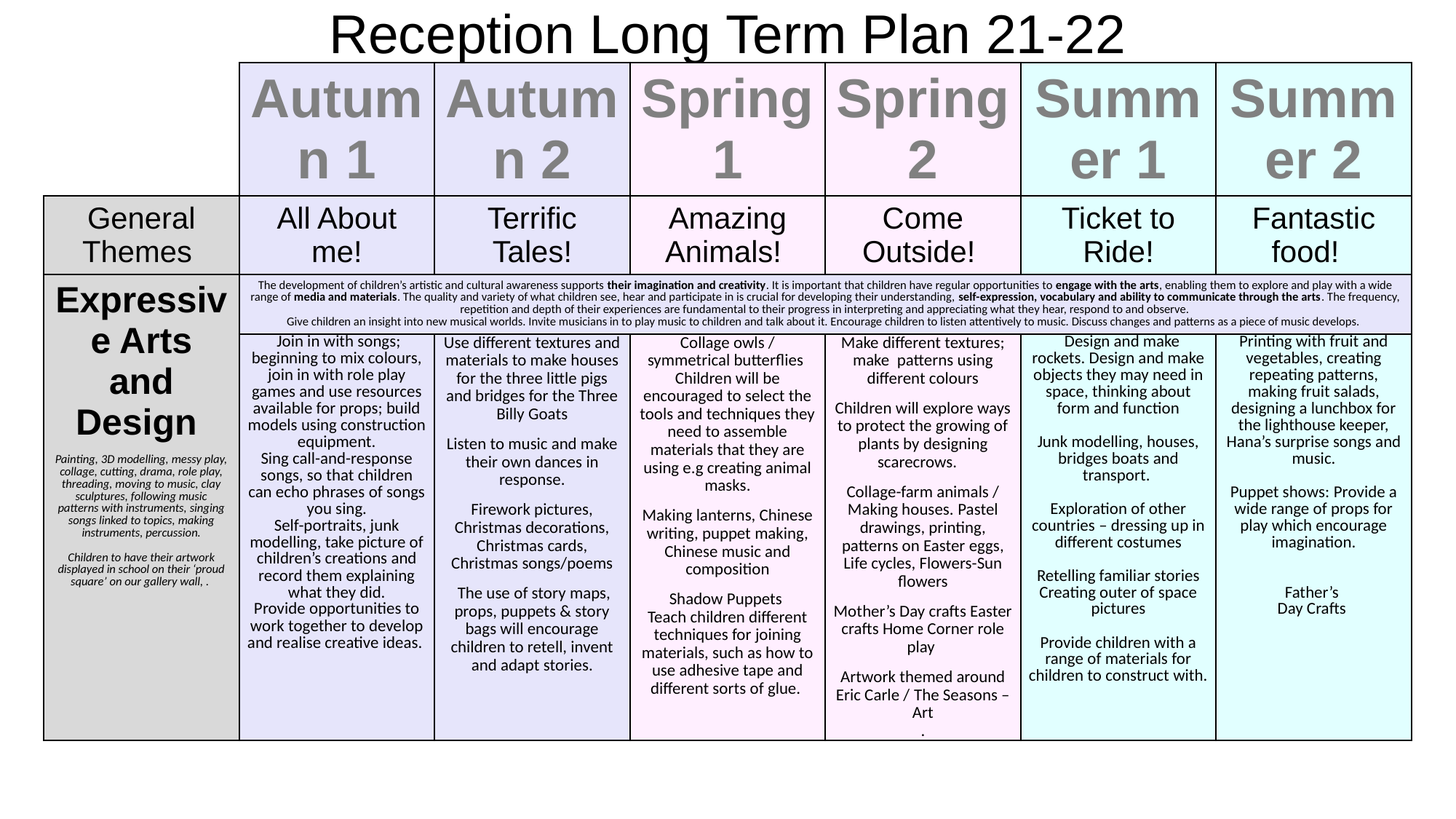

Reception Long Term Plan 21-22
|  | Autumn 1 | Autumn 2 | Spring 1 | Spring 2 | Summer 1 | Summer 2 |
| --- | --- | --- | --- | --- | --- | --- |
| General Themes | All About me! | Terrific Tales! | Amazing Animals! | Come Outside! | Ticket to Ride! | Fantastic food! |
| Expressive Arts and Design Painting, 3D modelling, messy play, collage, cutting, drama, role play, threading, moving to music, clay sculptures, following music patterns with instruments, singing songs linked to topics, making instruments, percussion. Children to have their artwork displayed in school on their ‘proud square’ on our gallery wall, . | The development of children’s artistic and cultural awareness supports their imagination and creativity. It is important that children have regular opportunities to engage with the arts, enabling them to explore and play with a wide range of media and materials. The quality and variety of what children see, hear and participate in is crucial for developing their understanding, self-expression, vocabulary and ability to communicate through the arts. The frequency, repetition and depth of their experiences are fundamental to their progress in interpreting and appreciating what they hear, respond to and observe. Give children an insight into new musical worlds. Invite musicians in to play music to children and talk about it. Encourage children to listen attentively to music. Discuss changes and patterns as a piece of music develops. |  |  |  |  |  |
| Expressive Arts and Design Painting, 3D modelling, messy play, collage, cutting, drama, role play, threading, moving to music, clay sculptures, following music patterns with instruments, singing songs linked to topics, making instruments, percussion. Children to produce a piece of art work each half term to be displayed for ‘Celebration wall’ for school / parents to show how drawings have developed - lots of links to Fine Motor Skills. Children to explain their work to others. Children will have opportunities to learn and perform songs, nursery rhymes and poetry linked to their work / interests and passions. | Join in with songs; beginning to mix colours, join in with role play games and use resources available for props; build models using construction equipment. Sing call-and-response songs, so that children can echo phrases of songs you sing. Self-portraits, junk modelling, take picture of children’s creations and record them explaining what they did. Provide opportunities to work together to develop and realise creative ideas. | Use different textures and materials to make houses for the three little pigs and bridges for the Three Billy Goats Listen to music and make their own dances in response. Firework pictures, Christmas decorations, Christmas cards, Christmas songs/poems  The use of story maps, props, puppets & story bags will encourage children to retell, invent and adapt stories. | Collage owls / symmetrical butterflies Children will be encouraged to select the tools and techniques they need to assemble materials that they are using e.g creating animal masks. Making lanterns, Chinese writing, puppet making, Chinese music and composition Shadow Puppets Teach children different techniques for joining materials, such as how to use adhesive tape and different sorts of glue. | Make different textures; make patterns using different colours Children will explore ways to protect the growing of plants by designing scarecrows. Collage-farm animals / Making houses. Pastel drawings, printing, patterns on Easter eggs, Life cycles, Flowers-Sun flowers Mother’s Day crafts Easter crafts Home Corner role play Artwork themed around Eric Carle / The Seasons – Art . | Design and make rockets. Design and make objects they may need in space, thinking about form and function Junk modelling, houses, bridges boats and transport. Exploration of other countries – dressing up in different costumes Retelling familiar stories Creating outer of space pictures Provide children with a range of materials for children to construct with. | Printing with fruit and vegetables, creating repeating patterns, making fruit salads, designing a lunchbox for the lighthouse keeper, Hana’s surprise songs and music. Puppet shows: Provide a wide range of props for play which encourage imagination. Father’s Day Crafts |